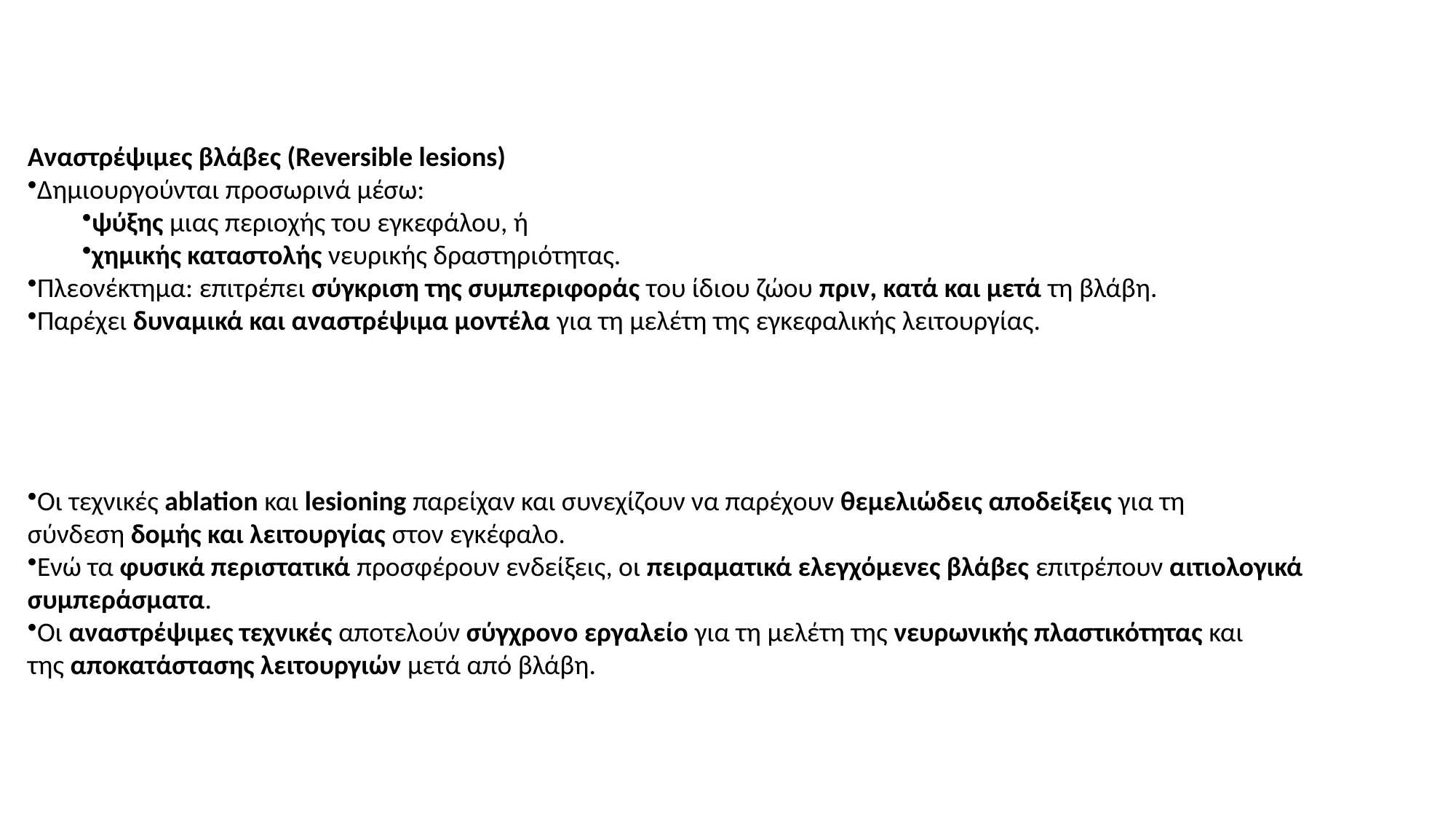

Αναστρέψιμες βλάβες (Reversible lesions)
Δημιουργούνται προσωρινά μέσω:
ψύξης μιας περιοχής του εγκεφάλου, ή
χημικής καταστολής νευρικής δραστηριότητας.
Πλεονέκτημα: επιτρέπει σύγκριση της συμπεριφοράς του ίδιου ζώου πριν, κατά και μετά τη βλάβη.
Παρέχει δυναμικά και αναστρέψιμα μοντέλα για τη μελέτη της εγκεφαλικής λειτουργίας.

Οι τεχνικές ablation και lesioning παρείχαν και συνεχίζουν να παρέχουν θεμελιώδεις αποδείξεις για τη σύνδεση δομής και λειτουργίας στον εγκέφαλο.
Ενώ τα φυσικά περιστατικά προσφέρουν ενδείξεις, οι πειραματικά ελεγχόμενες βλάβες επιτρέπουν αιτιολογικά συμπεράσματα.
Οι αναστρέψιμες τεχνικές αποτελούν σύγχρονο εργαλείο για τη μελέτη της νευρωνικής πλαστικότητας και της αποκατάστασης λειτουργιών μετά από βλάβη.